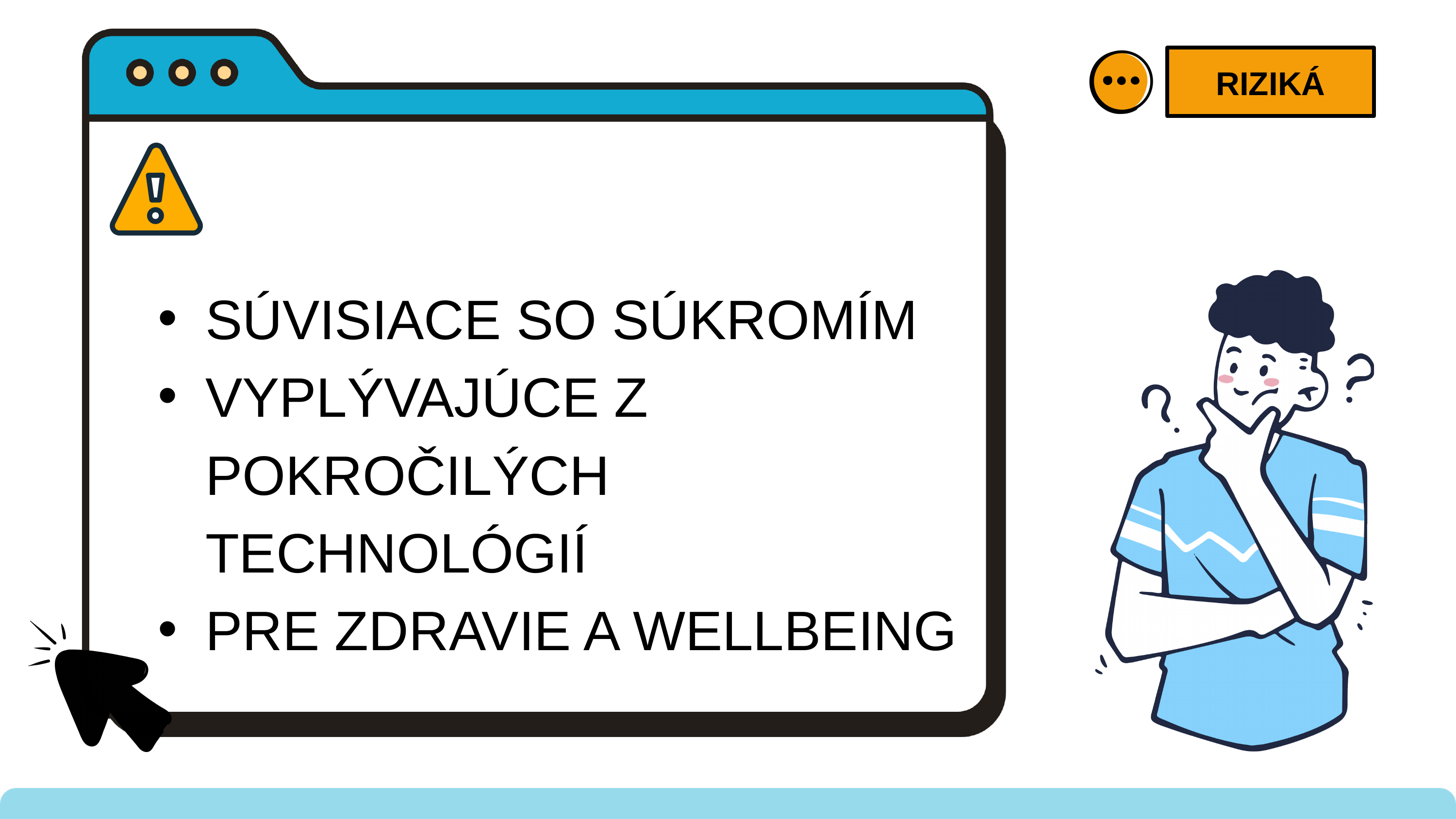

RIZIKÁ

SÚVISIACE SO SÚKROMÍM
VYPLÝVAJÚCE Z POKROČILÝCH TECHNOLÓGIÍ
PRE ZDRAVIE A WELLBEING